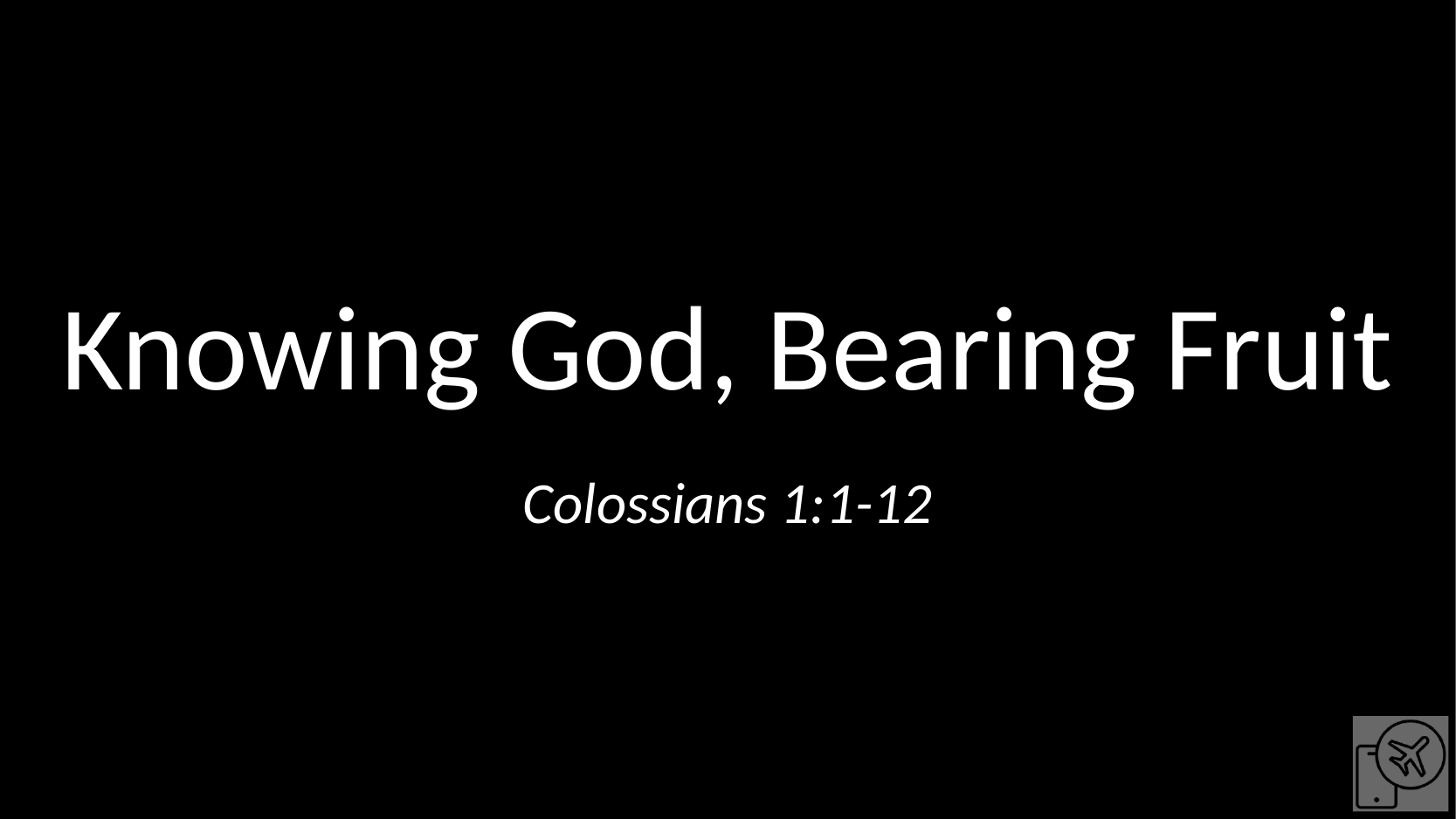

# Knowing God, Bearing Fruit
Colossians 1:1-12